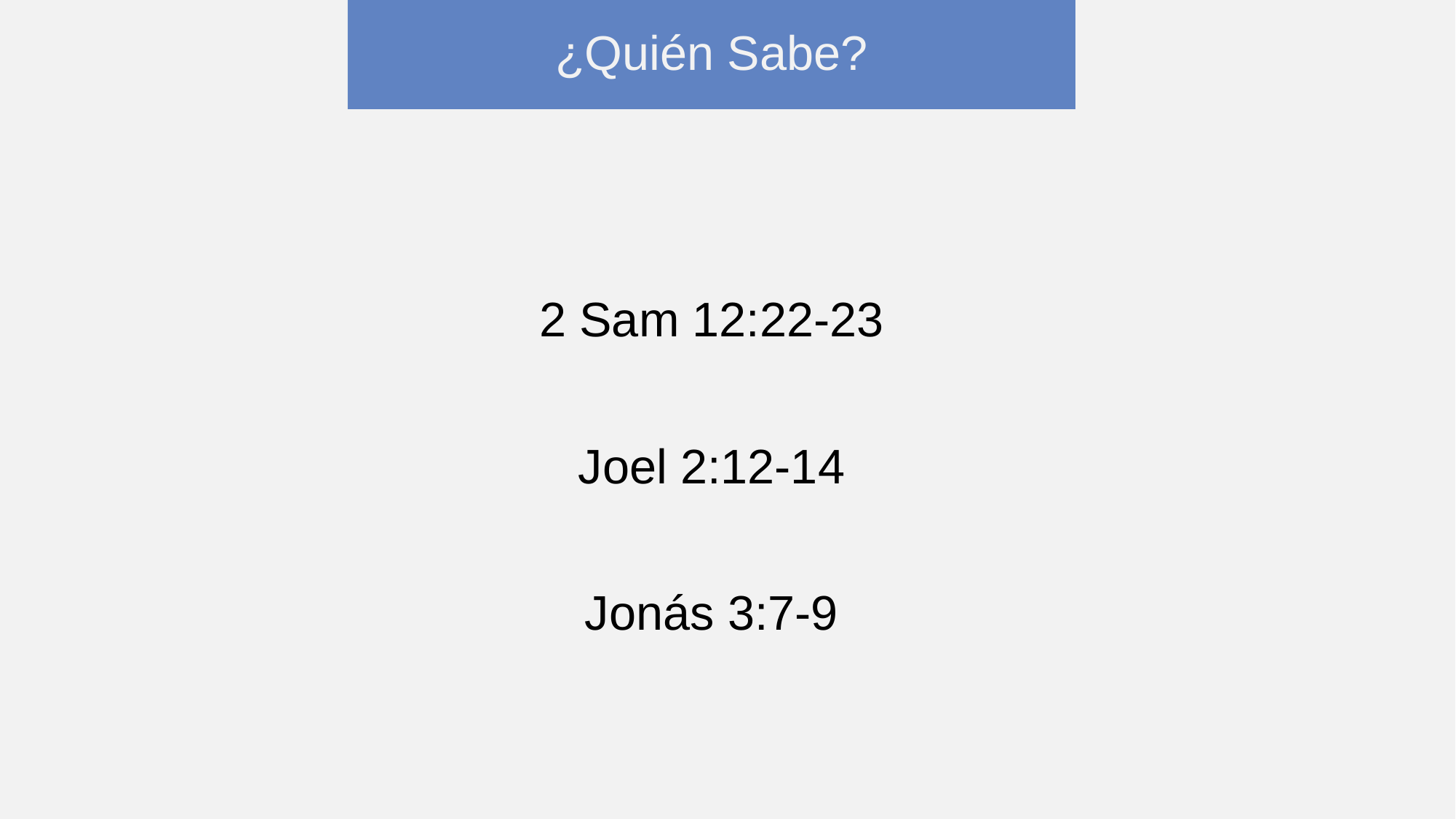

¿Quién Sabe?
2 Sam 12:22-23

Joel 2:12-14

Jonás 3:7-9